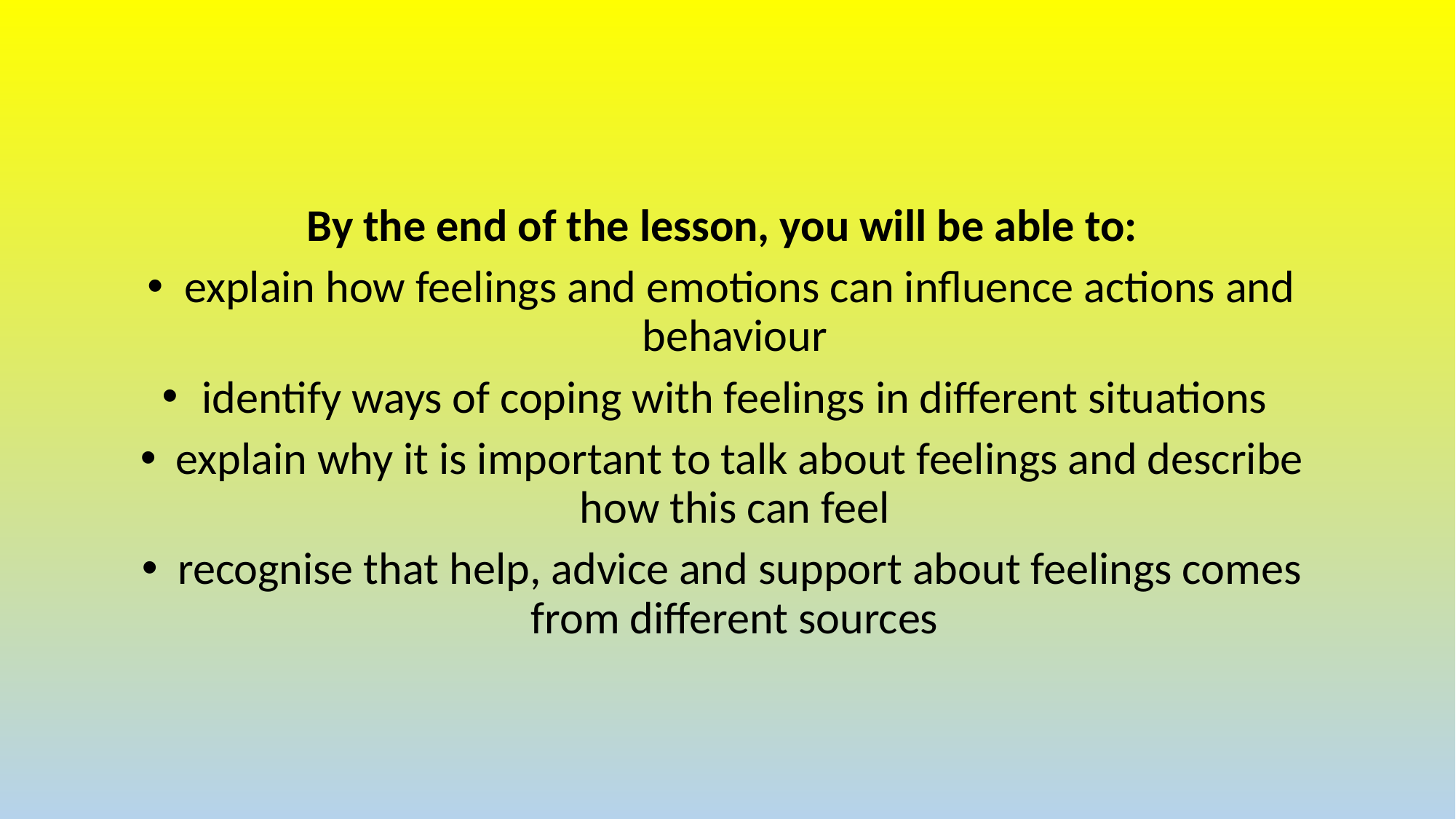

By the end of the lesson, you will be able to:
explain how feelings and emotions can influence actions and behaviour
identify ways of coping with feelings in different situations
explain why it is important to talk about feelings and describe how this can feel
recognise that help, advice and support about feelings comes from different sources